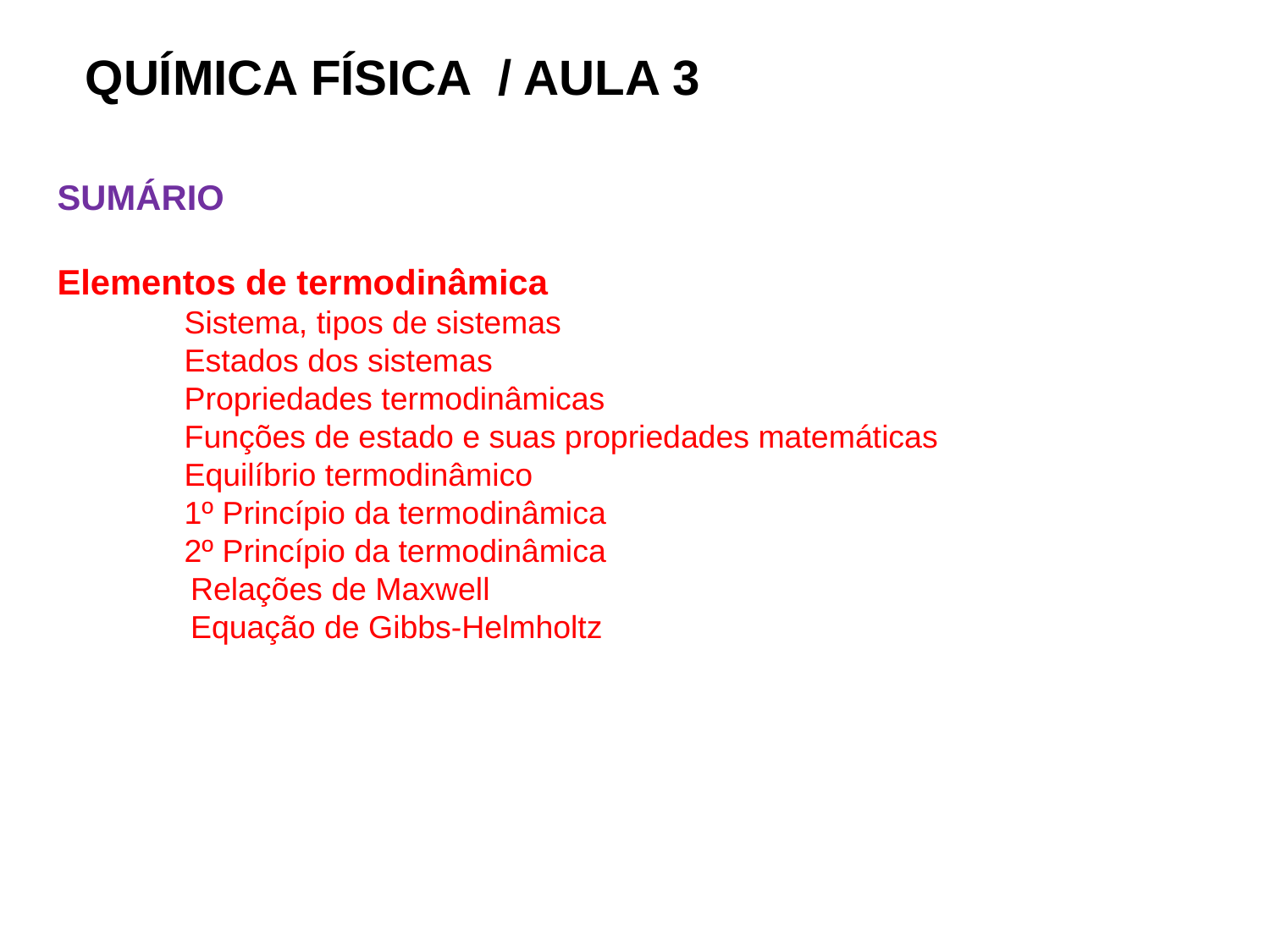

QUÍMICA FÍSICA  / AULA 3

SUMÁRIO

Elementos de termodinâmica
	Sistema, tipos de sistemas
	Estados dos sistemas
	Propriedades termodinâmicas
	Funções de estado e suas propriedades matemáticas
	Equilíbrio termodinâmico
	1º Princípio da termodinâmica
	2º Princípio da termodinâmica
               Relações de Maxwell
               Equação de Gibbs-Helmholtz